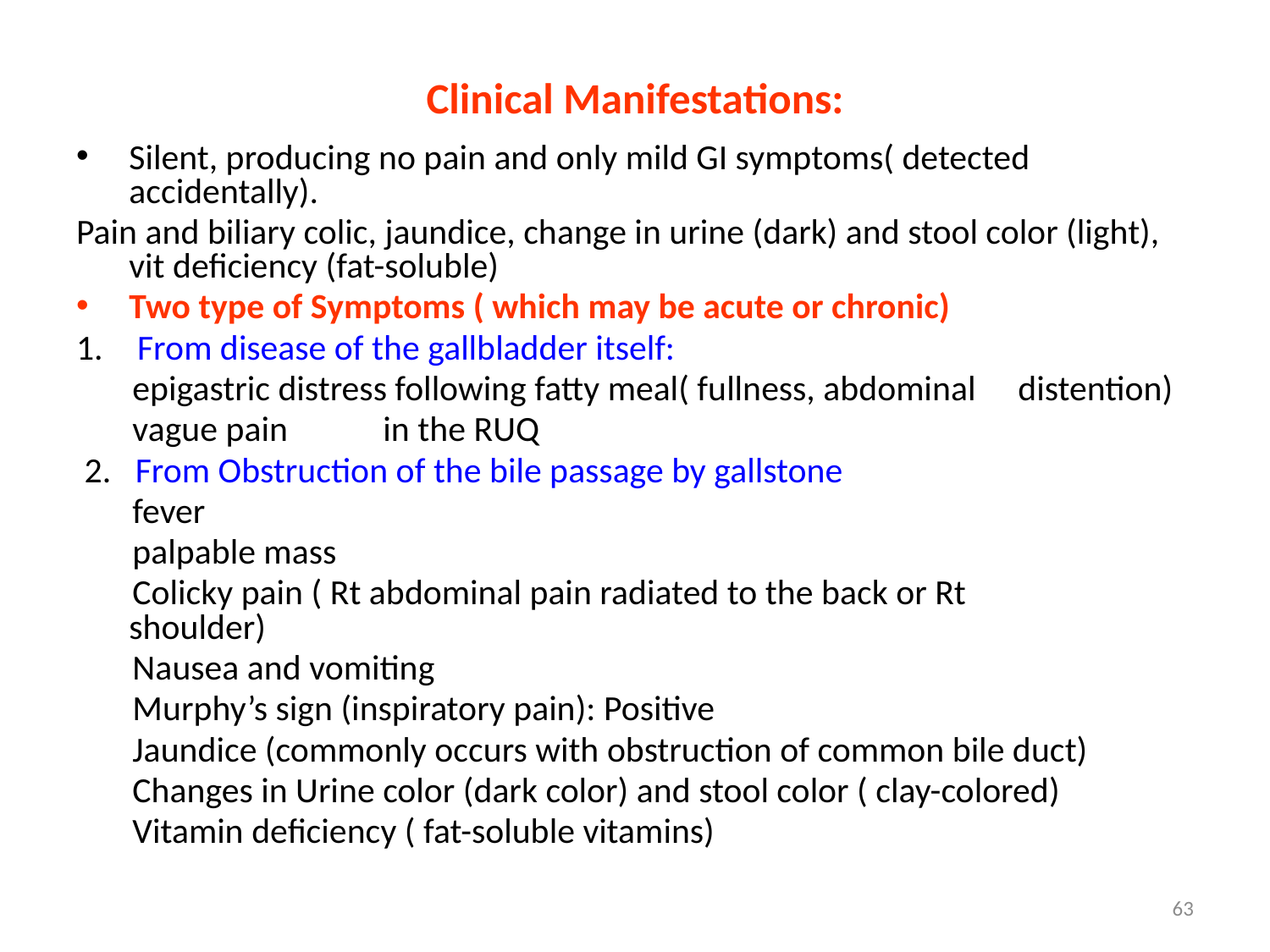

# Clinical Manifestations:
Silent, producing no pain and only mild GI symptoms( detected accidentally).
Pain and biliary colic, jaundice, change in urine (dark) and stool color (light), vit deficiency (fat-soluble)
Two type of Symptoms ( which may be acute or chronic)
 From disease of the gallbladder itself:
       epigastric distress following fatty meal( fullness, abdominal  	distention)
       vague pain 	in the RUQ
 2.   From Obstruction of the bile passage by gallstone
       fever
       palpable mass
       Colicky pain ( Rt abdominal pain radiated to the back or Rt         	shoulder)
       Nausea and vomiting
       Murphy’s sign (inspiratory pain): Positive
       Jaundice (commonly occurs with obstruction of common bile duct)
       Changes in Urine color (dark color) and stool color ( clay-colored)
       Vitamin deficiency ( fat-soluble vitamins)
63